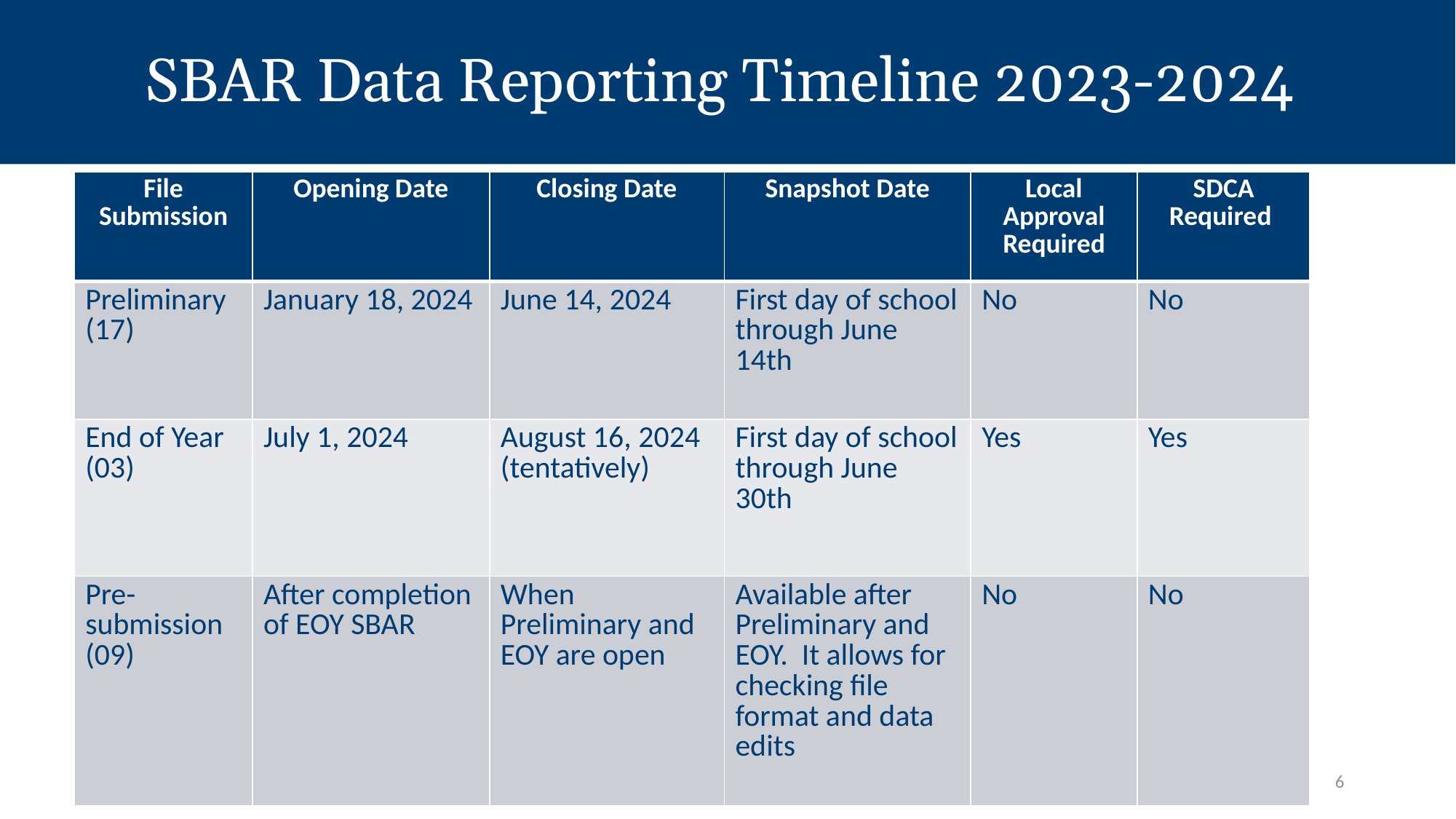

SBAR Data Reporting Timeline 2023-2024
| File Submission | Opening Date | Closing Date | Snapshot Date | Local Approval Required | SDCA Required |
| --- | --- | --- | --- | --- | --- |
| Preliminary (17) | January 18, 2024 | June 14, 2024 | First day of school through June 14th | No | No |
| End of Year (03) | July 1, 2024 | August 16, 2024 (tentatively) | First day of school through June 30th | Yes | Yes |
| Pre-submission (09) | After completion of EOY SBAR | When Preliminary and EOY are open | Available after Preliminary and EOY. It allows for checking file format and data edits | No | No |

6